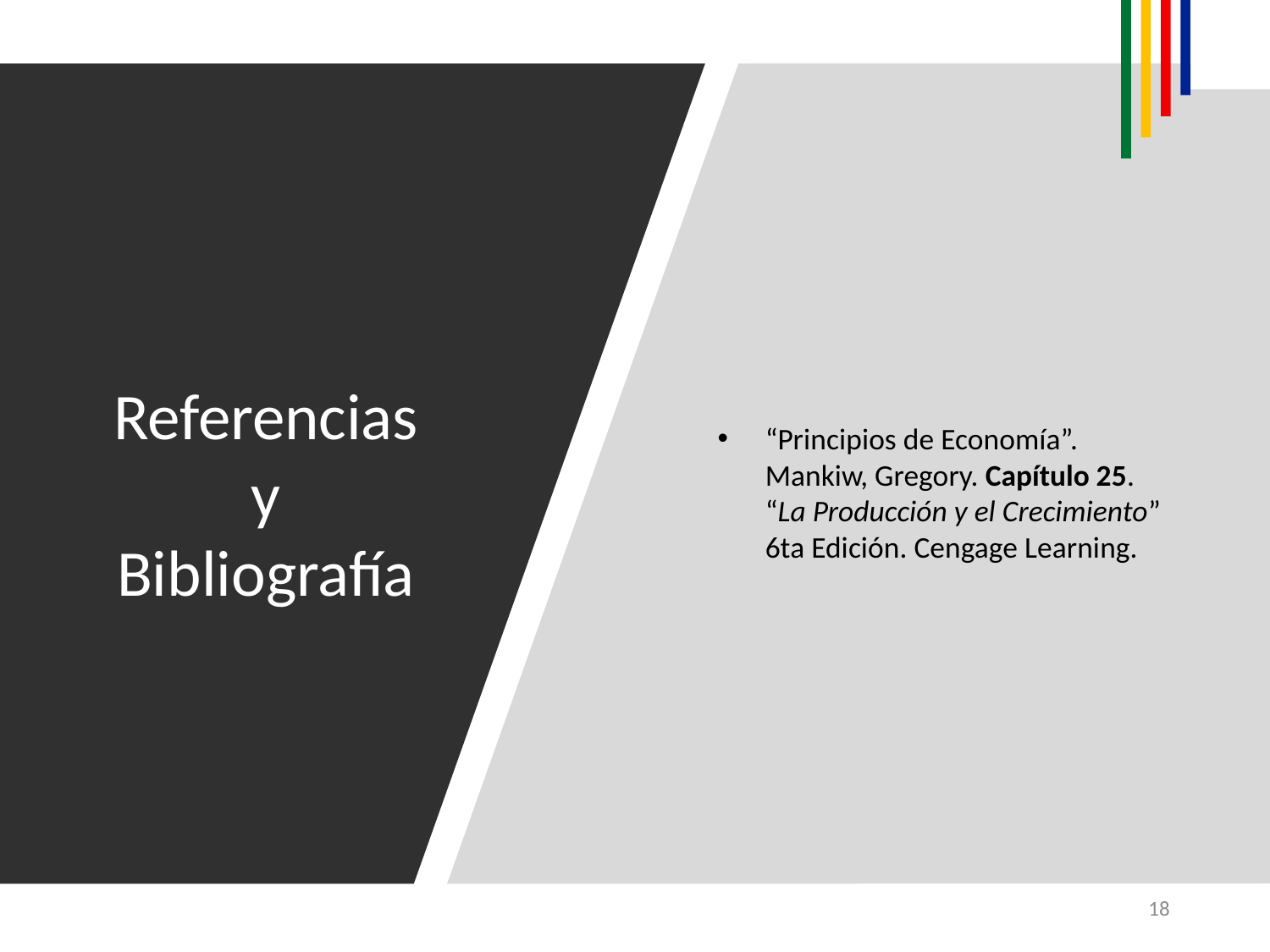

“Principios de Economía”. Mankiw, Gregory. Capítulo 25. “La Producción y el Crecimiento” 6ta Edición. Cengage Learning.
# Referencias y Bibliografía
18